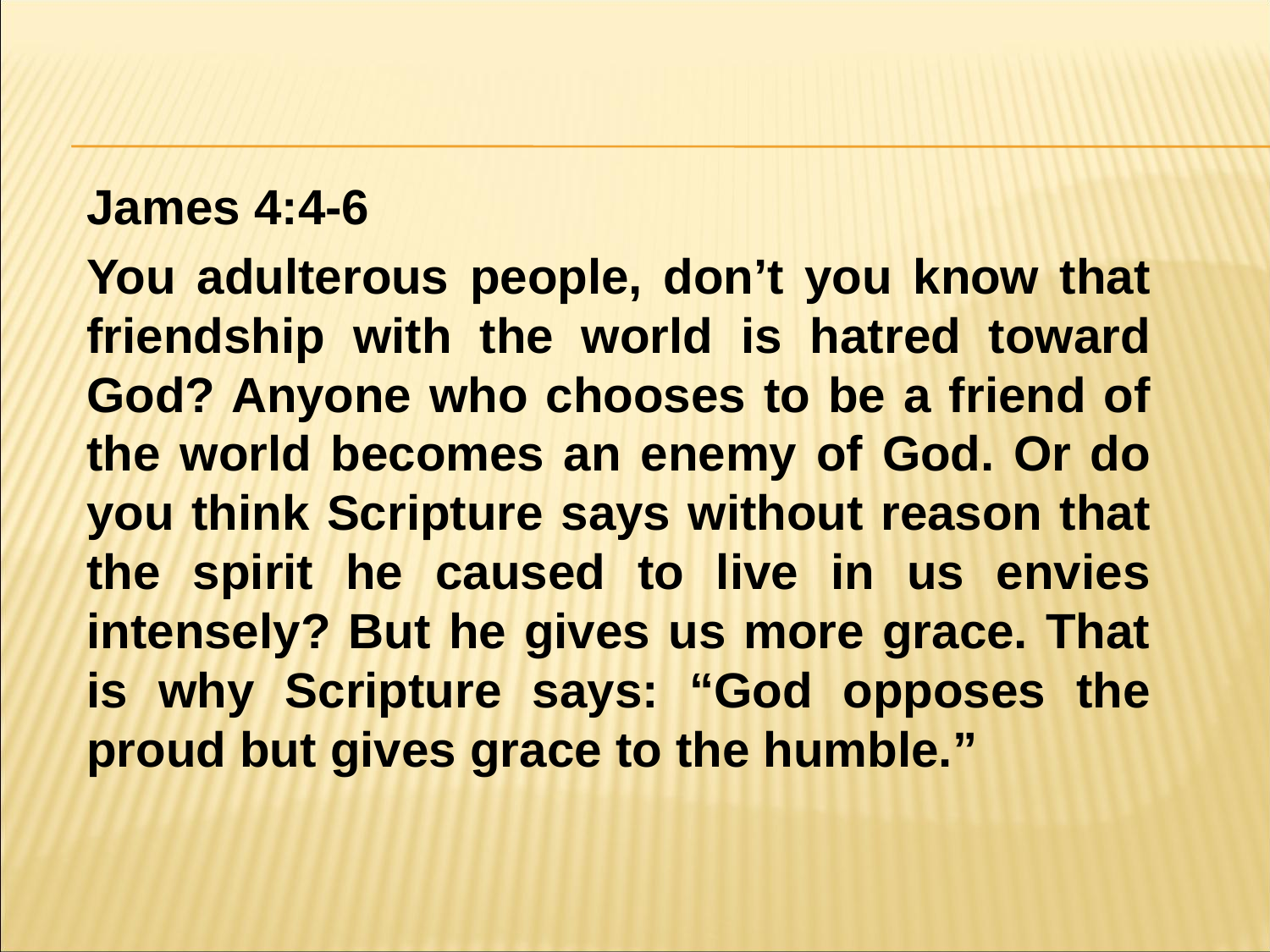

#
James 4:4-6
You adulterous people, don’t you know that friendship with the world is hatred toward God? Anyone who chooses to be a friend of the world becomes an enemy of God. Or do you think Scripture says without reason that the spirit he caused to live in us envies intensely? But he gives us more grace. That is why Scripture says: “God opposes the proud but gives grace to the humble.”